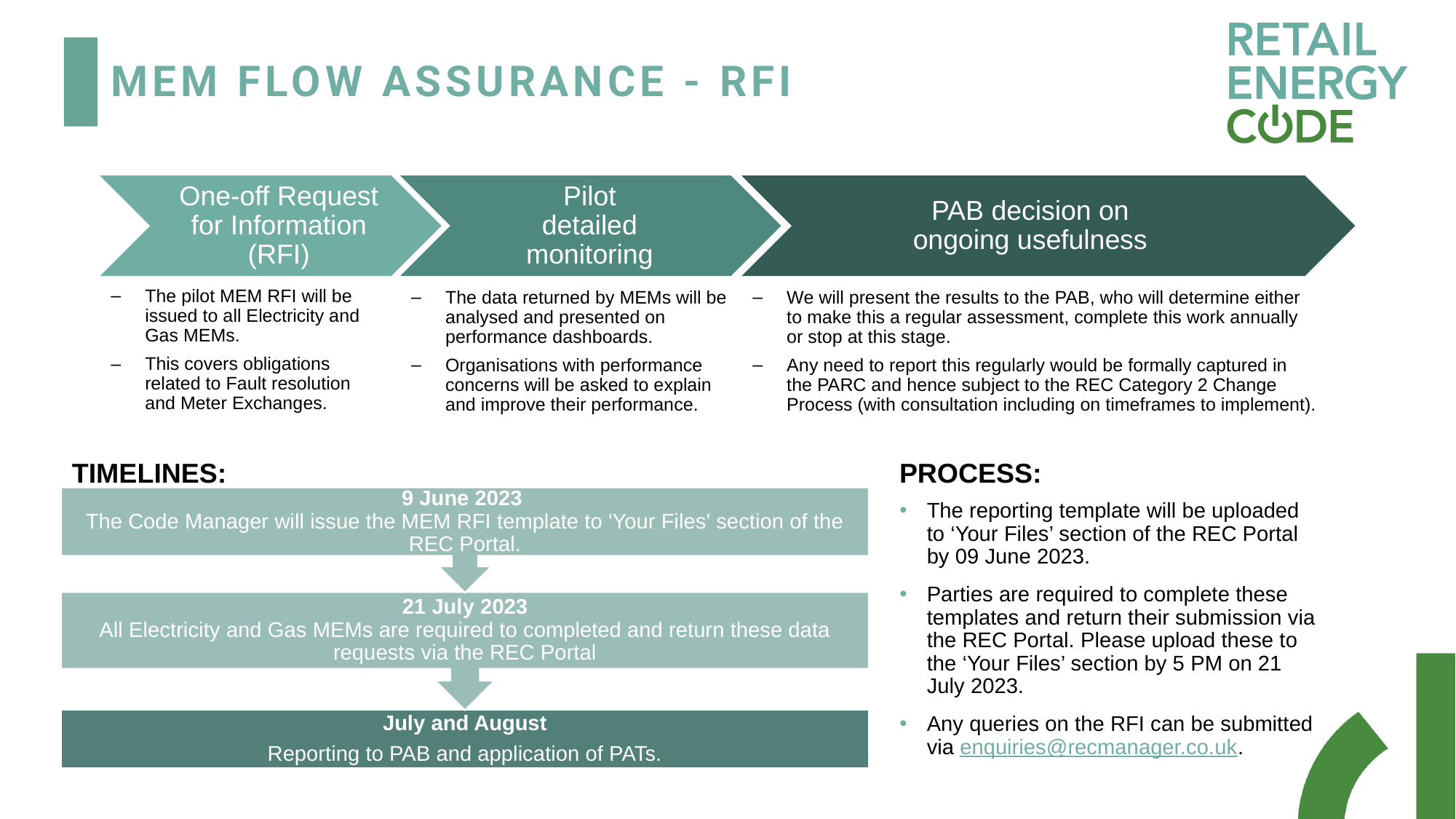

One-off Request for Information (RFI)

Pilot detailed monitoring

PAB decision on ongoing usefulness
# MEM Flow Assurance - RFI

The pilot MEM RFI will be issued to all Electricity and Gas MEMs.
This covers obligations related to Fault resolution and Meter Exchanges.
The data returned by MEMs will be analysed and presented on performance dashboards.
Organisations with performance concerns will be asked to explain and improve their performance.
We will present the results to the PAB, who will determine either to make this a regular assessment, complete this work annually or stop at this stage.
Any need to report this regularly would be formally captured in the PARC and hence subject to the REC Category 2 Change Process (with consultation including on timeframes to implement).
TIMELINES:
PROCESS:
July and August
Reporting to PAB and application of PATs.
21 July 2023
All Electricity and Gas MEMs are required to completed and return these data requests via the REC Portal
9 June 2023
The Code Manager will issue the MEM RFI template to 'Your Files' section of the REC Portal.
The reporting template will be uploaded to ‘Your Files’ section of the REC Portal by 09 June 2023.
Parties are required to complete these templates and return their submission via the REC Portal. Please upload these to the ‘Your Files’ section by 5 PM on 21 July 2023.
Any queries on the RFI can be submitted via enquiries@recmanager.co.uk.